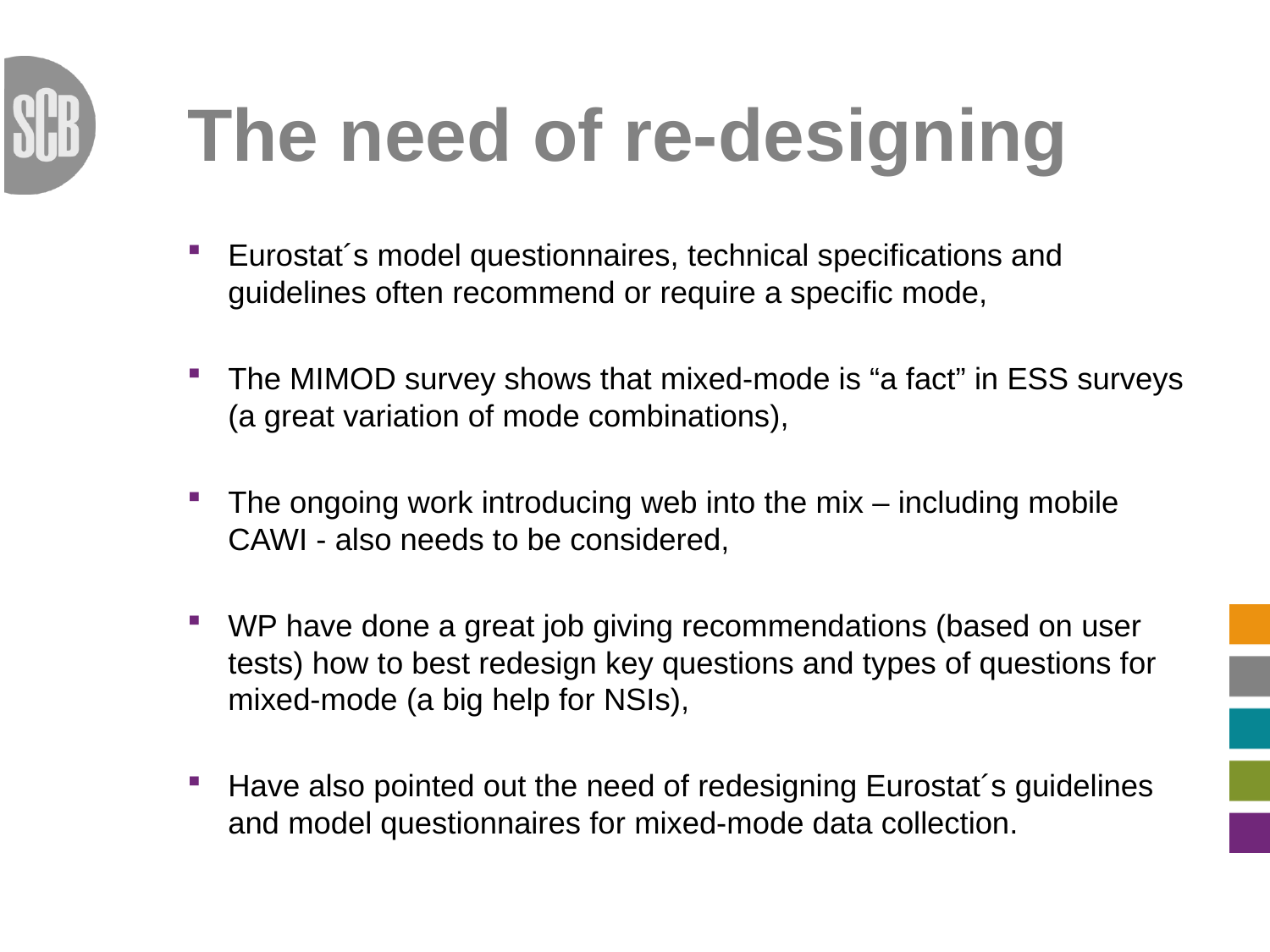

# The need of re-designing

Eurostat´s model questionnaires, technical specifications and guidelines often recommend or require a specific mode,

The MIMOD survey shows that mixed-mode is “a fact” in ESS surveys (a great variation of mode combinations),

The ongoing work introducing web into the mix – including mobile CAWI - also needs to be considered,

WP have done a great job giving recommendations (based on user tests) how to best redesign key questions and types of questions for mixed-mode (a big help for NSIs),

Have also pointed out the need of redesigning Eurostat´s guidelines and model questionnaires for mixed-mode data collection.